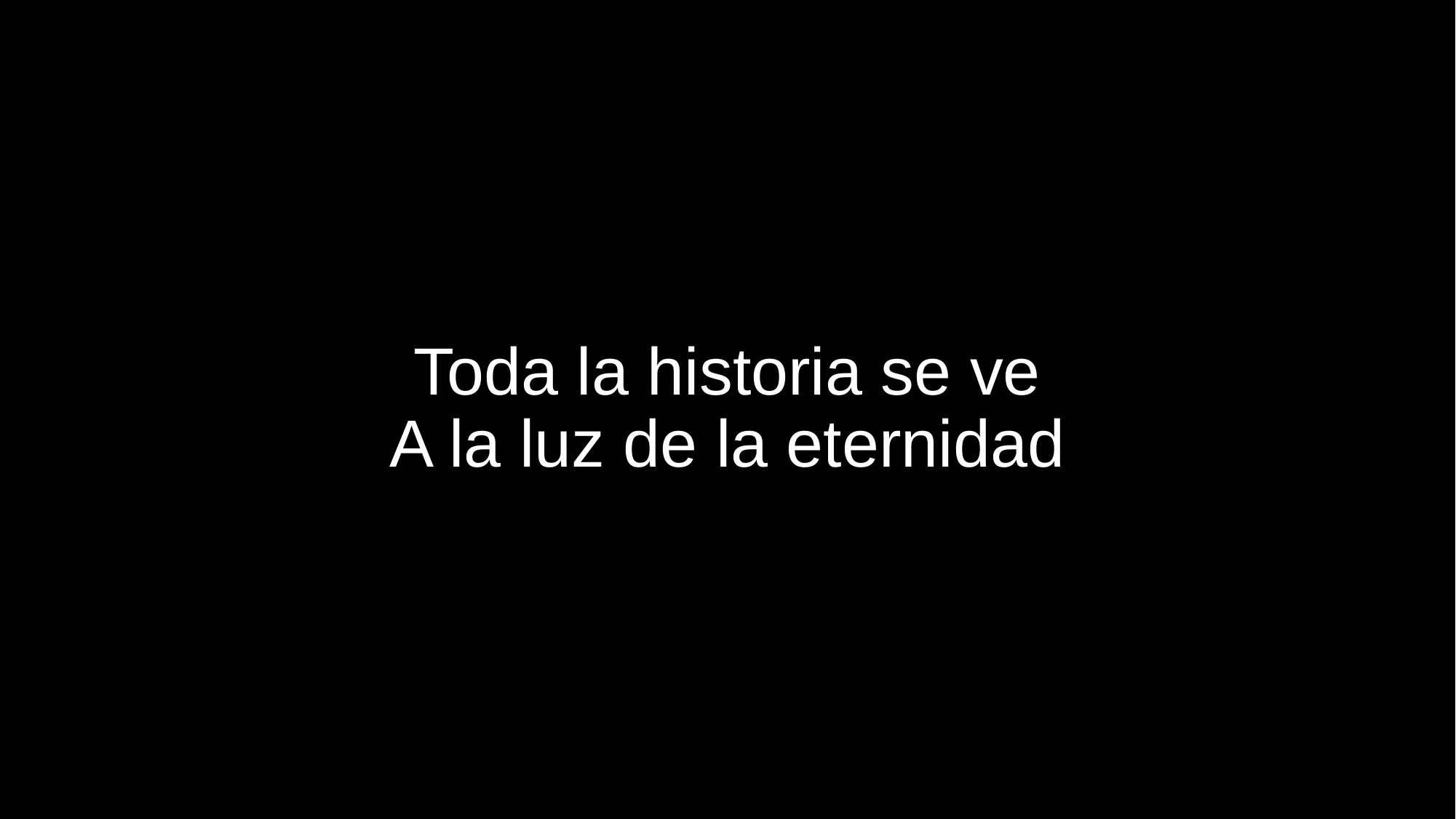

# Toda la historia se ve A la luz de la eternidad